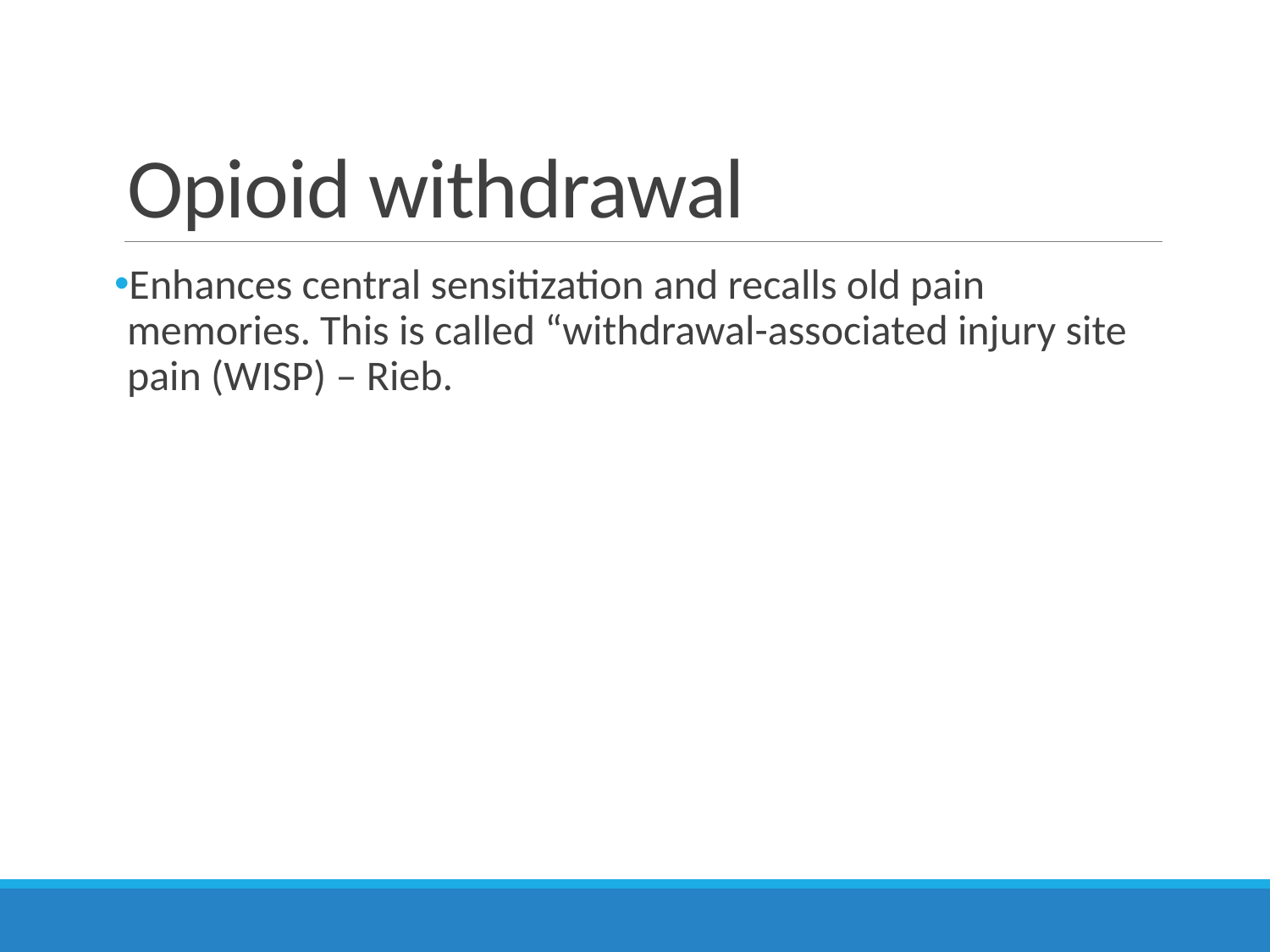

# Opioid withdrawal
Enhances central sensitization and recalls old pain memories. This is called “withdrawal-associated injury site pain (WISP) – Rieb.